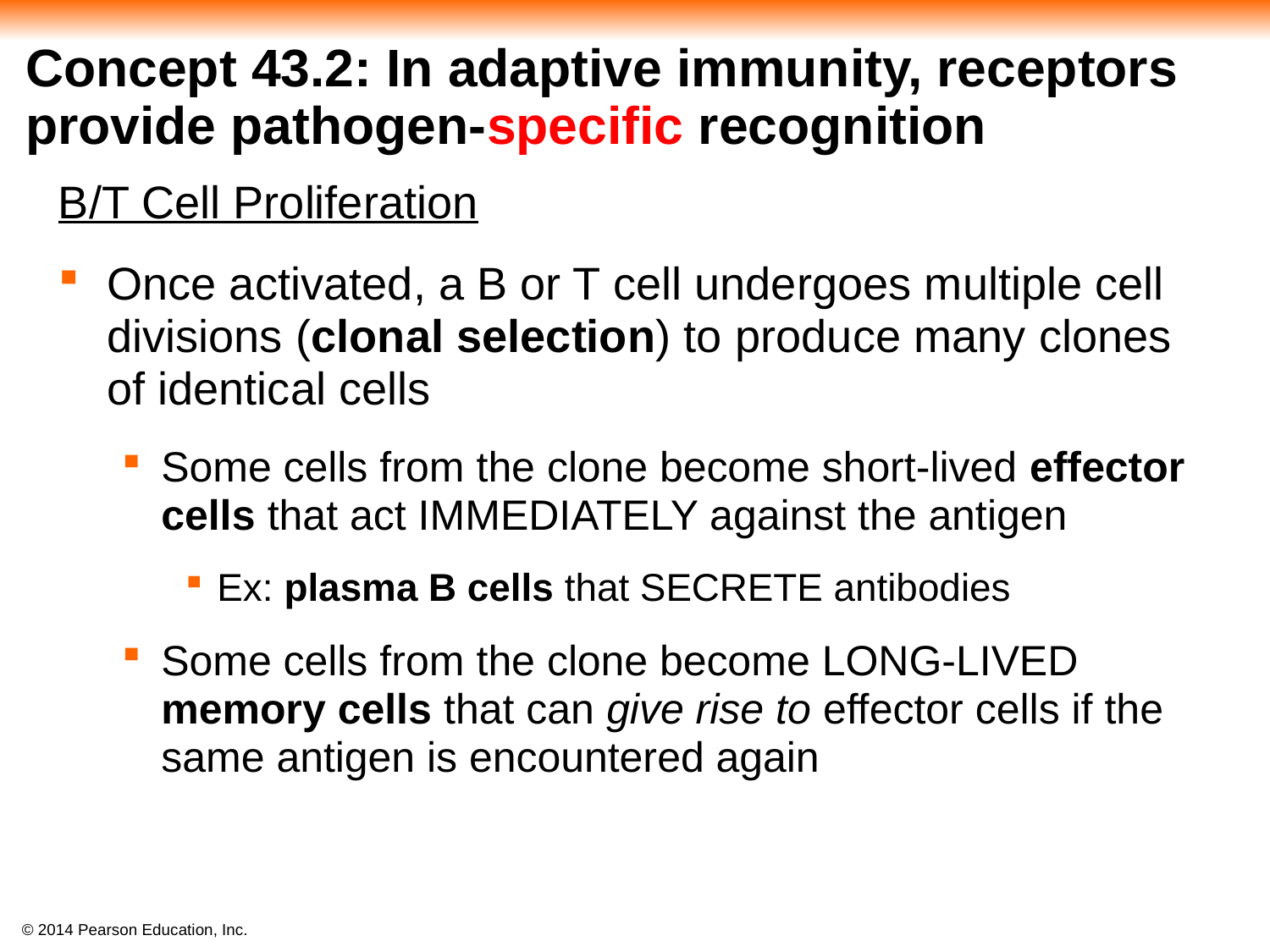

# Concept 43.2: In adaptive immunity, receptors provide pathogen-specific recognition
B/T Cell Proliferation
Once activated, a B or T cell undergoes multiple cell divisions (clonal selection) to produce many clones of identical cells
Some cells from the clone become short-lived effector cells that act IMMEDIATELY against the antigen
Ex: plasma B cells that SECRETE antibodies
Some cells from the clone become LONG-LIVED memory cells that can give rise to effector cells if the same antigen is encountered again